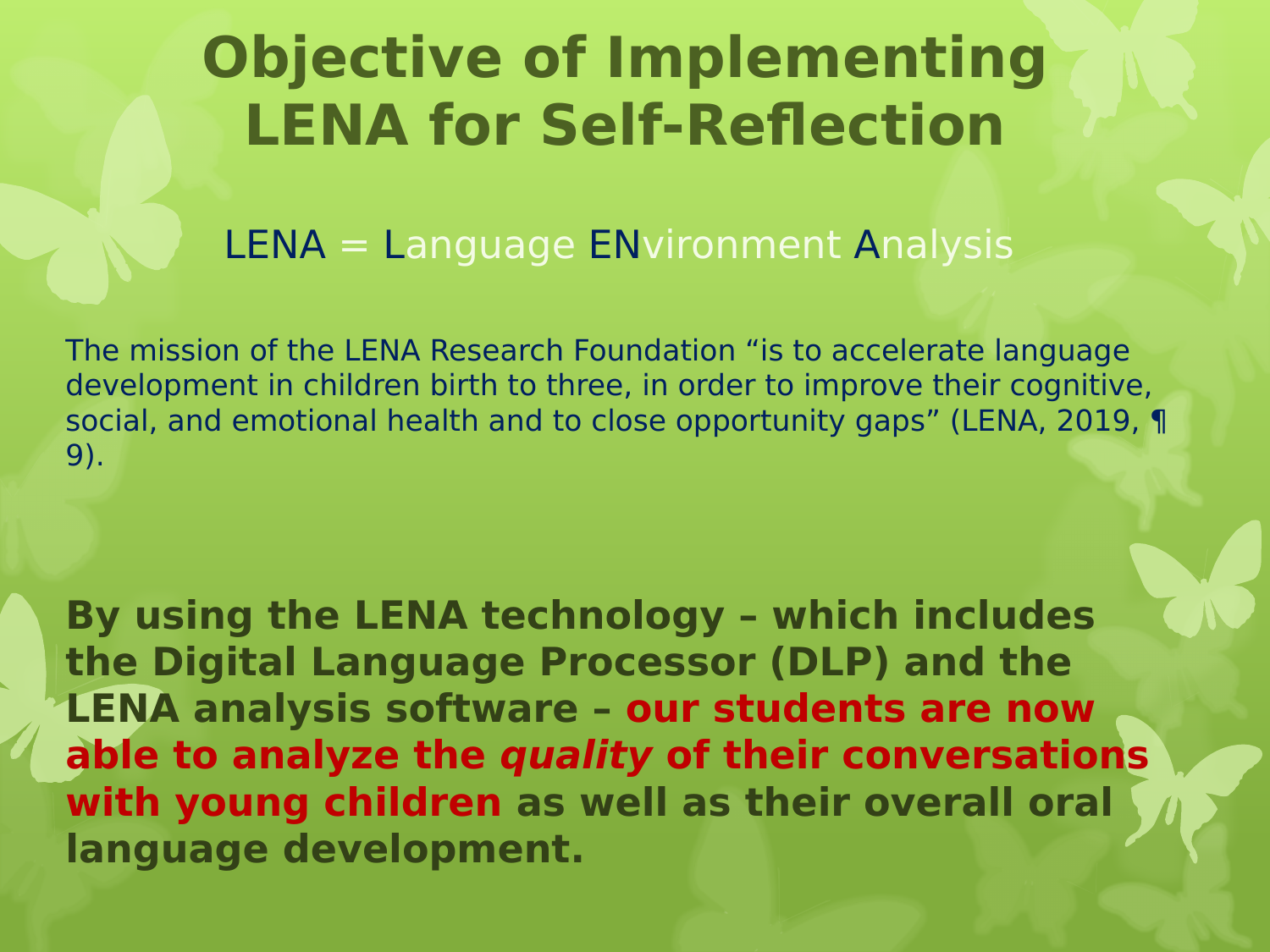

# Objective of Implementing LENA for Self-Reflection
LENA = Language ENvironment Analysis

The mission of the LENA Research Foundation “is to accelerate language development in children birth to three, in order to improve their cognitive, social, and emotional health and to close opportunity gaps” (LENA, 2019, ¶ 9).

By using the LENA technology – which includes the Digital Language Processor (DLP) and the LENA analysis software – our students are now able to analyze the quality of their conversations with young children as well as their overall oral language development.